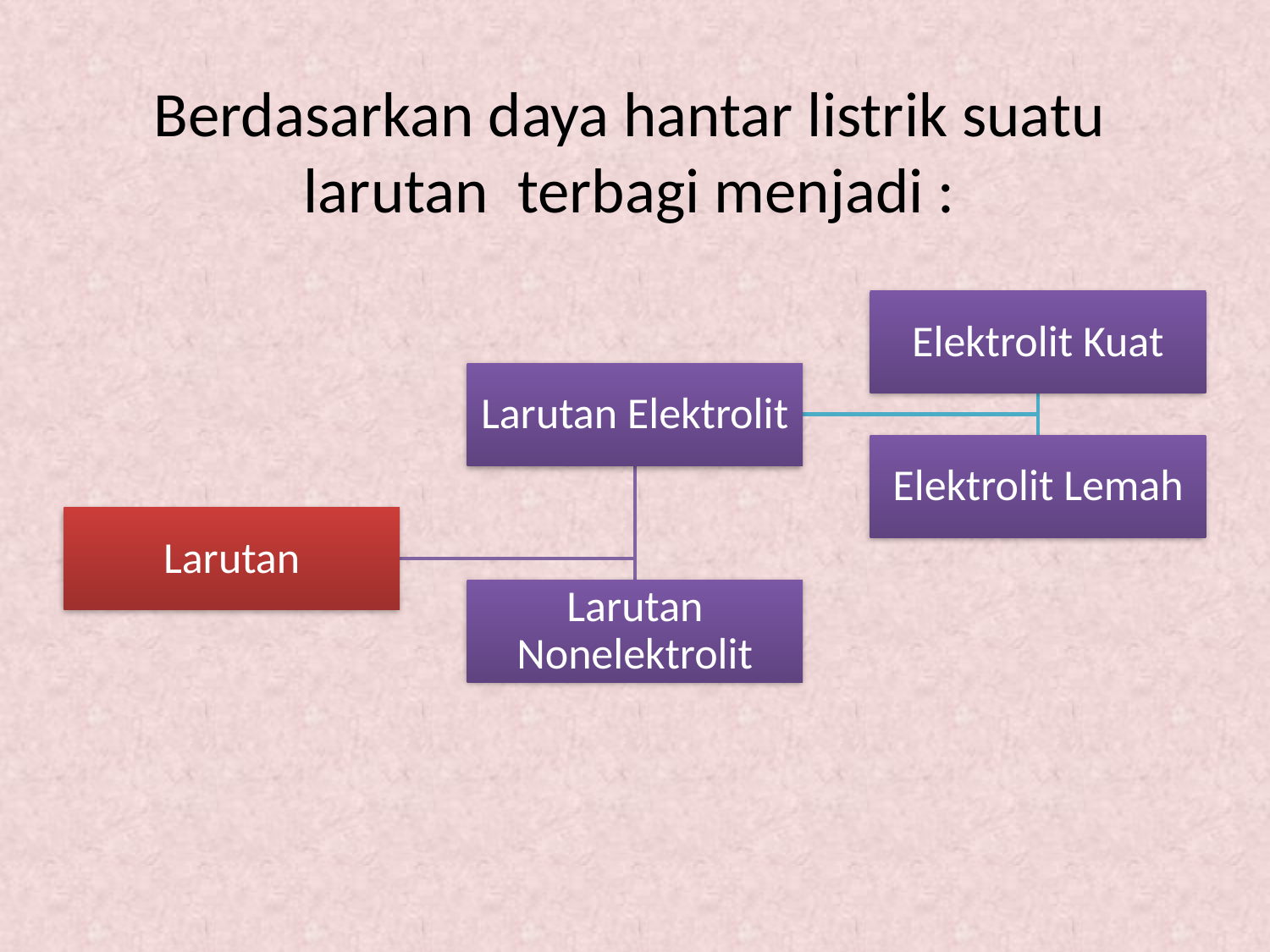

Larutan
Larutan Elektrolit
Elektrolit Kuat
Elektrolit Lemah
Larutan Nonelektrolit
Berdasarkan daya hantar listrik suatu larutan  terbagi menjadi :